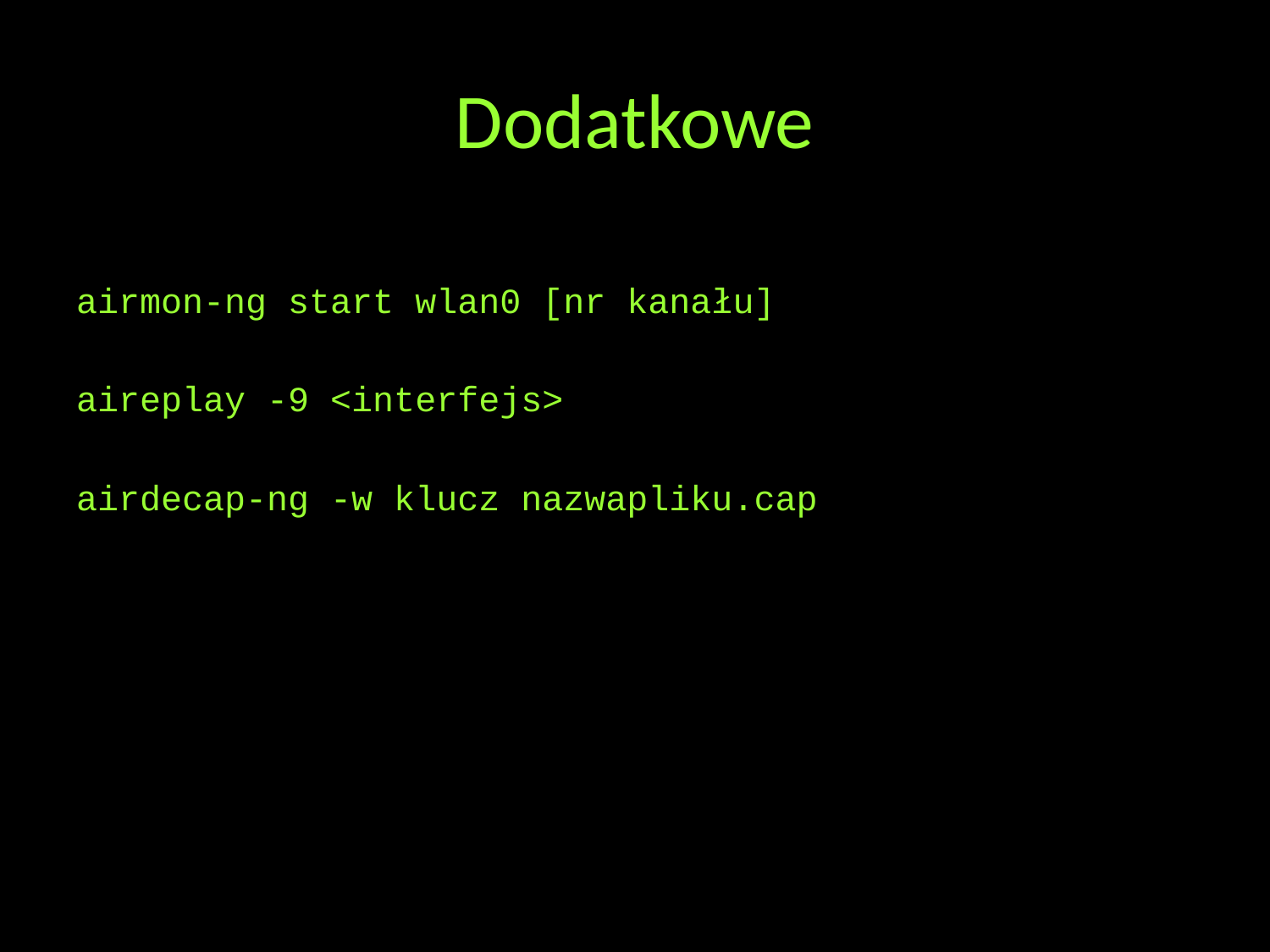

# Dodatkowe

airmon-ng start wlan0 [nr kanału]

aireplay -9 <interfejs>

airdecap-ng -w klucz nazwapliku.cap